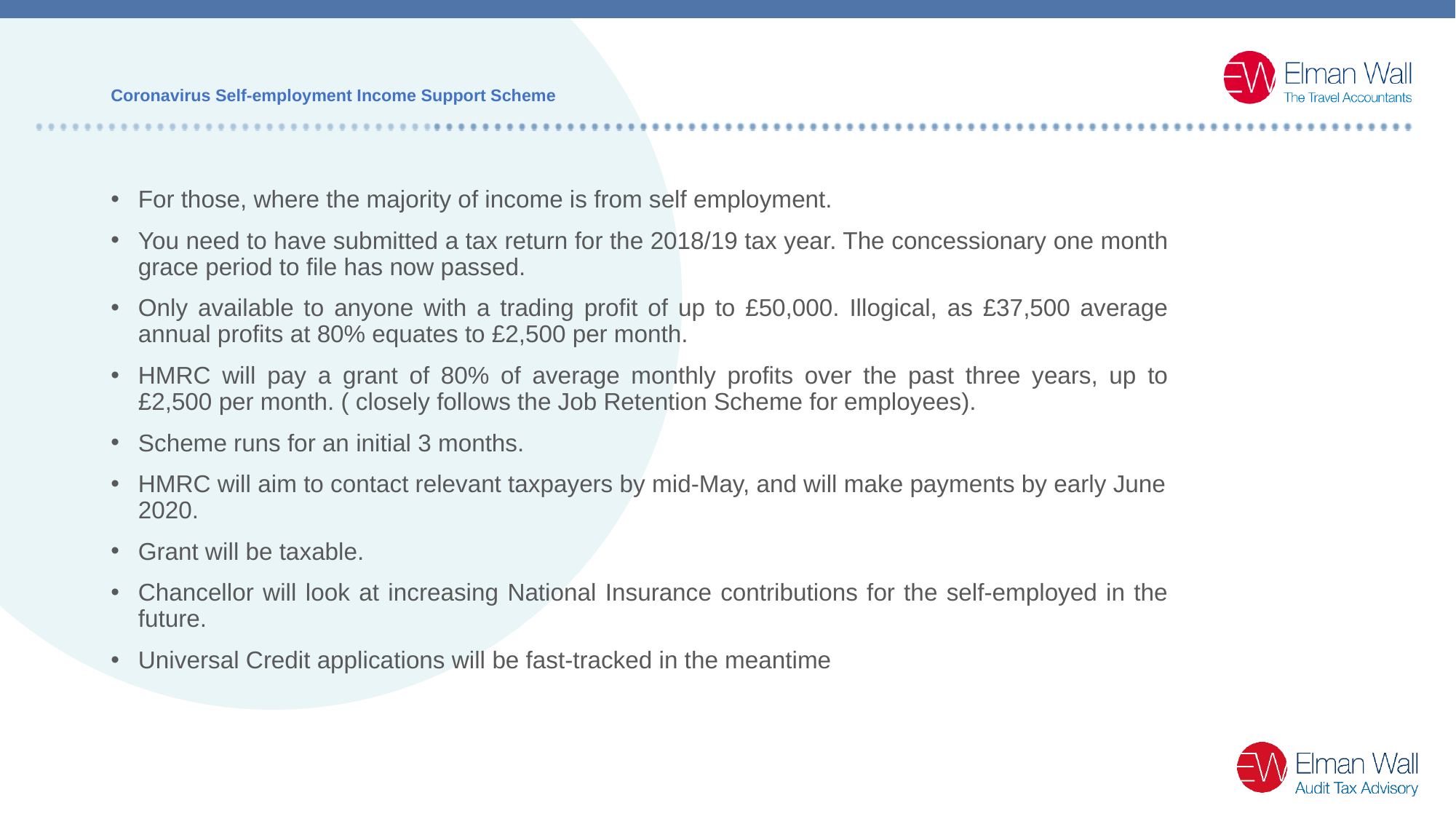

# Coronavirus Self-employment Income Support Scheme
For those, where the majority of income is from self employment.
You need to have submitted a tax return for the 2018/19 tax year. The concessionary one month grace period to file has now passed.
Only available to anyone with a trading profit of up to £50,000. Illogical, as £37,500 average annual profits at 80% equates to £2,500 per month.
HMRC will pay a grant of 80% of average monthly profits over the past three years, up to £2,500 per month. ( closely follows the Job Retention Scheme for employees).
Scheme runs for an initial 3 months.
HMRC will aim to contact relevant taxpayers by mid-May, and will make payments by early June 2020.
Grant will be taxable.
Chancellor will look at increasing National Insurance contributions for the self-employed in the future.
Universal Credit applications will be fast-tracked in the meantime